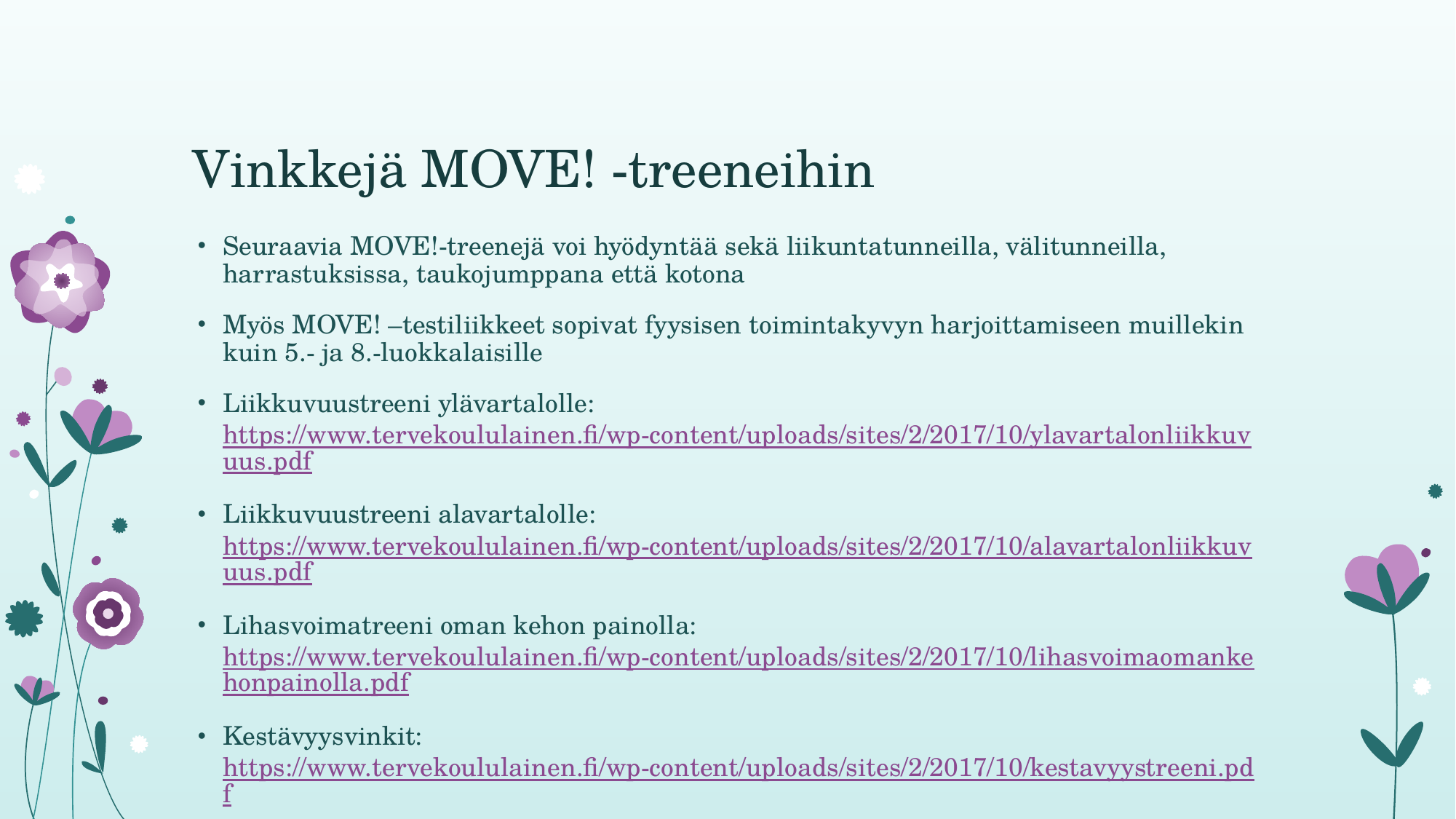

# Vinkkejä MOVE! -treeneihin
Seuraavia MOVE!-treenejä voi hyödyntää sekä liikuntatunneilla, välitunneilla, harrastuksissa, taukojumppana että kotona
Myös MOVE! –testiliikkeet sopivat fyysisen toimintakyvyn harjoittamiseen muillekin kuin 5.- ja 8.-luokkalaisille
Liikkuvuustreeni ylävartalolle: https://www.tervekoululainen.fi/wp-content/uploads/sites/2/2017/10/ylavartalonliikkuvuus.pdf
Liikkuvuustreeni alavartalolle: https://www.tervekoululainen.fi/wp-content/uploads/sites/2/2017/10/alavartalonliikkuvuus.pdf
Lihasvoimatreeni oman kehon painolla: https://www.tervekoululainen.fi/wp-content/uploads/sites/2/2017/10/lihasvoimaomankehonpainolla.pdf
Kestävyysvinkit: https://www.tervekoululainen.fi/wp-content/uploads/sites/2/2017/10/kestavyystreeni.pdf